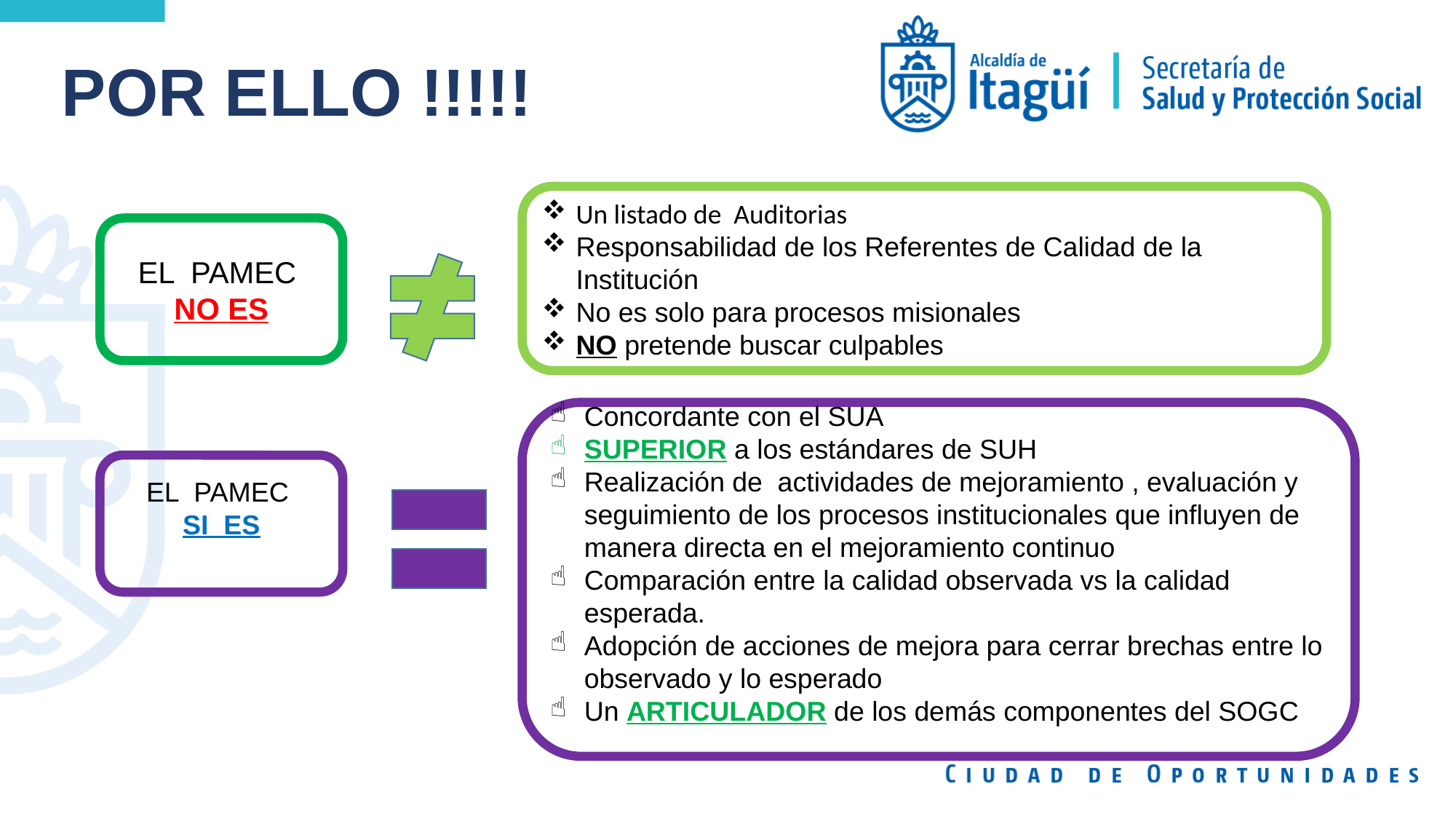

# POR ELLO !!!!!
Un listado de  Auditorias
Responsabilidad de los Referentes de Calidad de la Institución
No es solo para procesos misionales
NO pretende buscar culpables
EL  PAMEC
NO ES

Concordante con el SUA
SUPERIOR a los estándares de SUH
Realización de  actividades de mejoramiento , evaluación y seguimiento de los procesos institucionales que influyen de manera directa en el mejoramiento continuo
Comparación entre la calidad observada vs la calidad esperada.
Adopción de acciones de mejora para cerrar brechas entre lo observado y lo esperado
Un ARTICULADOR de los demás componentes del SOGC

EL  PAMEC
SI  ES